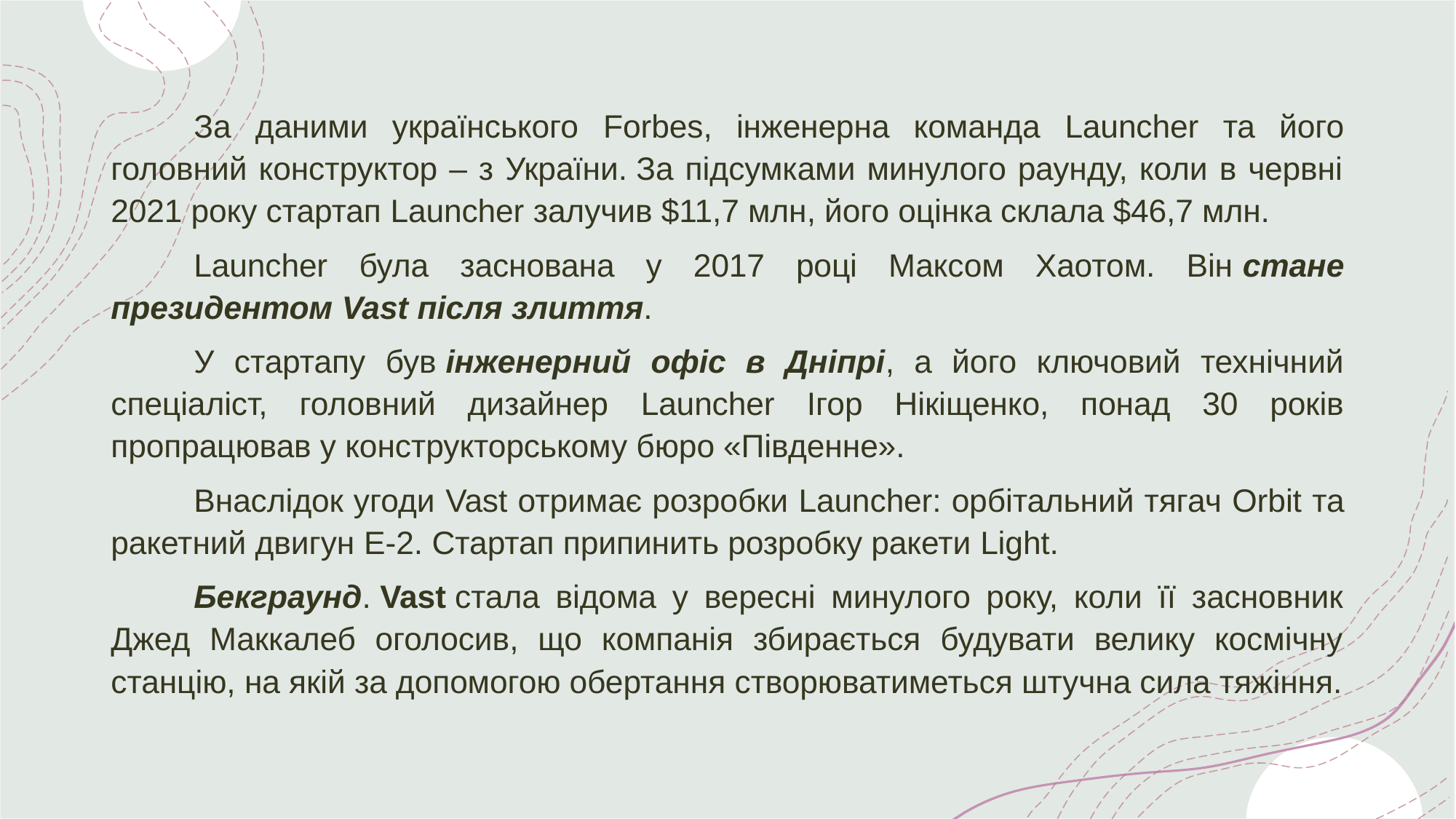

За даними українського Forbes, інженерна команда Launcher та його головний конструктор – з України. За підсумками минулого раунду, коли в червні 2021 року стартап Launcher залучив $11,7 млн, його оцінка склала $46,7 млн.
	Launcher була заснована у 2017 році Максом Хаотом. Він стане президентом Vast після злиття.
	У стартапу був інженерний офіс в Дніпрі, а його ключовий технічний спеціаліст, головний дизайнер Launcher Ігор Нікіщенко, понад 30 років пропрацював у конструкторському бюро «Південне».
	Внаслідок угоди Vast отримає розробки Launcher: орбітальний тягач Orbit та ракетний двигун E-2. Стартап припинить розробку ракети Light.
	Бекграунд. Vast стала відома у вересні минулого року, коли її засновник Джед Маккалеб оголосив, що компанія збирається будувати велику космічну станцію, на якій за допомогою обертання створюватиметься штучна сила тяжіння.